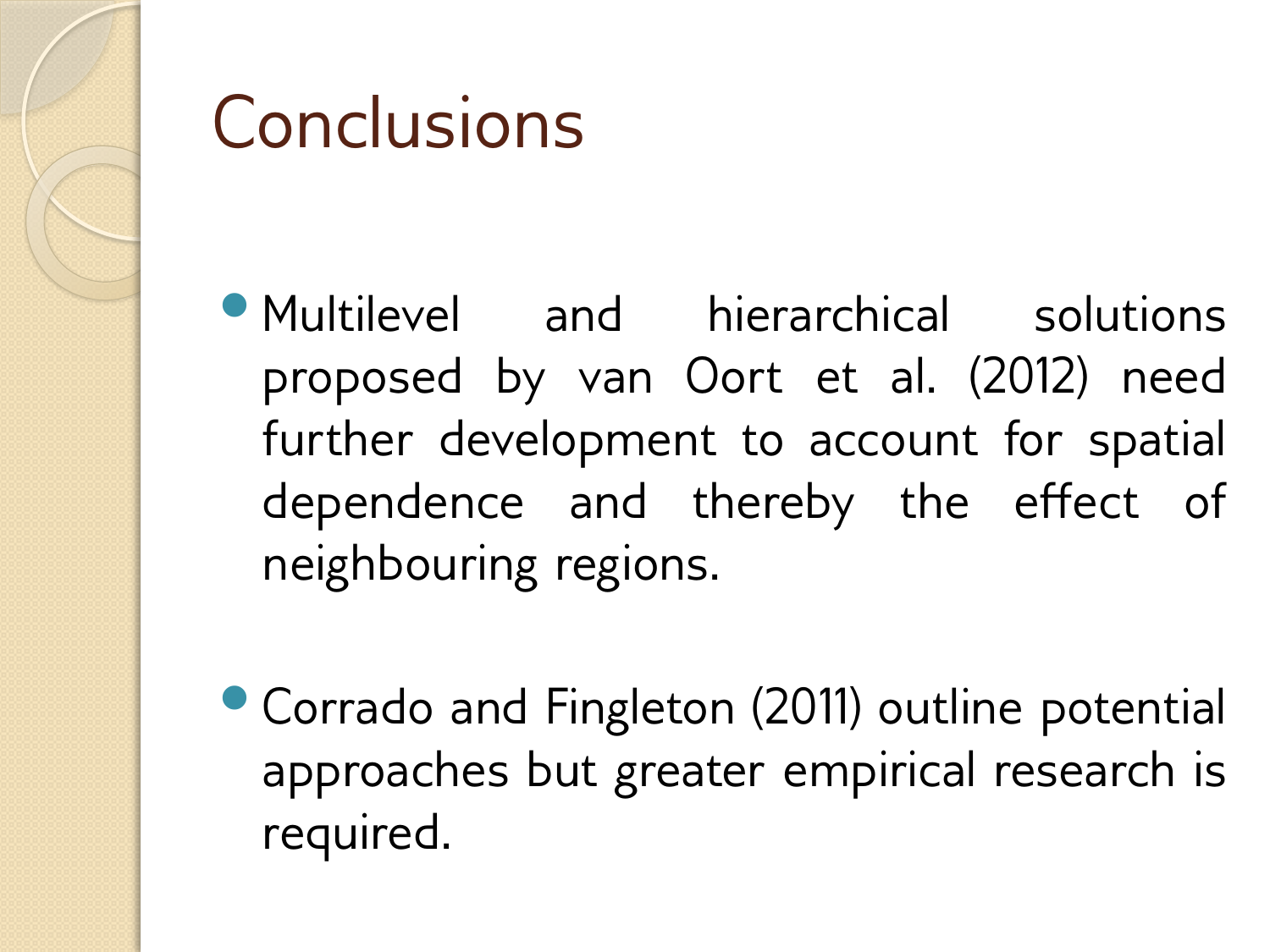

# Conclusions

Multilevel and hierarchical solutions proposed by van Oort et al. (2012) need further development to account for spatial dependence and thereby the effect of neighbouring regions.

Corrado and Fingleton (2011) outline potential approaches but greater empirical research is required.